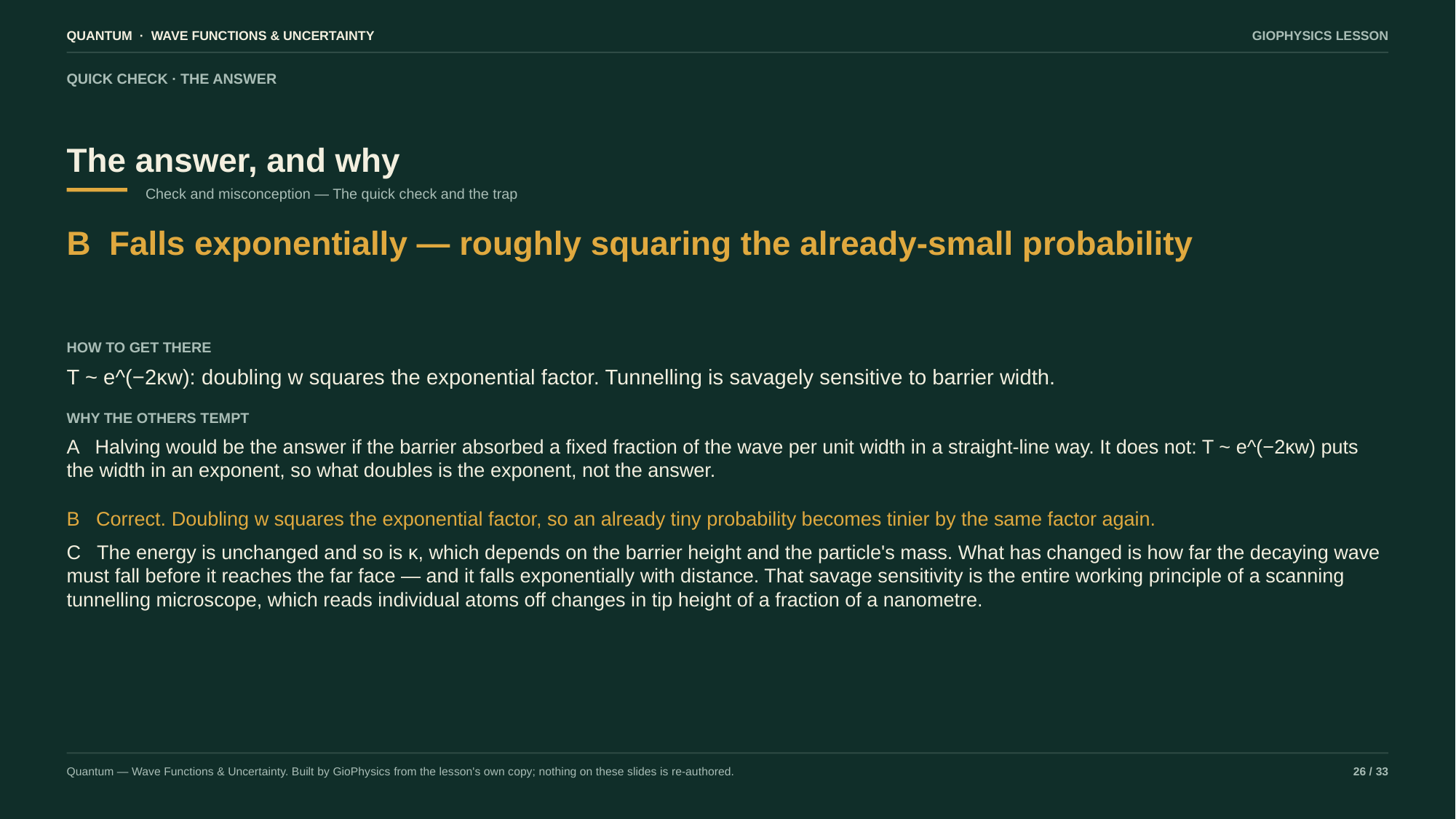

QUANTUM  ·  WAVE FUNCTIONS & UNCERTAINTY
GIOPHYSICS LESSON

QUICK CHECK · THE ANSWER
The answer, and why
Check and misconception — The quick check and the trap

B  Falls exponentially — roughly squaring the already-small probability
HOW TO GET THERE
T ~ e^(−2κw): doubling w squares the exponential factor. Tunnelling is savagely sensitive to barrier width.
WHY THE OTHERS TEMPT
A   Halving would be the answer if the barrier absorbed a fixed fraction of the wave per unit width in a straight-line way. It does not: T ~ e^(−2κw) puts the width in an exponent, so what doubles is the exponent, not the answer.
B   Correct. Doubling w squares the exponential factor, so an already tiny probability becomes tinier by the same factor again.
C   The energy is unchanged and so is κ, which depends on the barrier height and the particle's mass. What has changed is how far the decaying wave must fall before it reaches the far face — and it falls exponentially with distance. That savage sensitivity is the entire working principle of a scanning tunnelling microscope, which reads individual atoms off changes in tip height of a fraction of a nanometre.

Quantum — Wave Functions & Uncertainty. Built by GioPhysics from the lesson's own copy; nothing on these slides is re-authored.
26 / 33